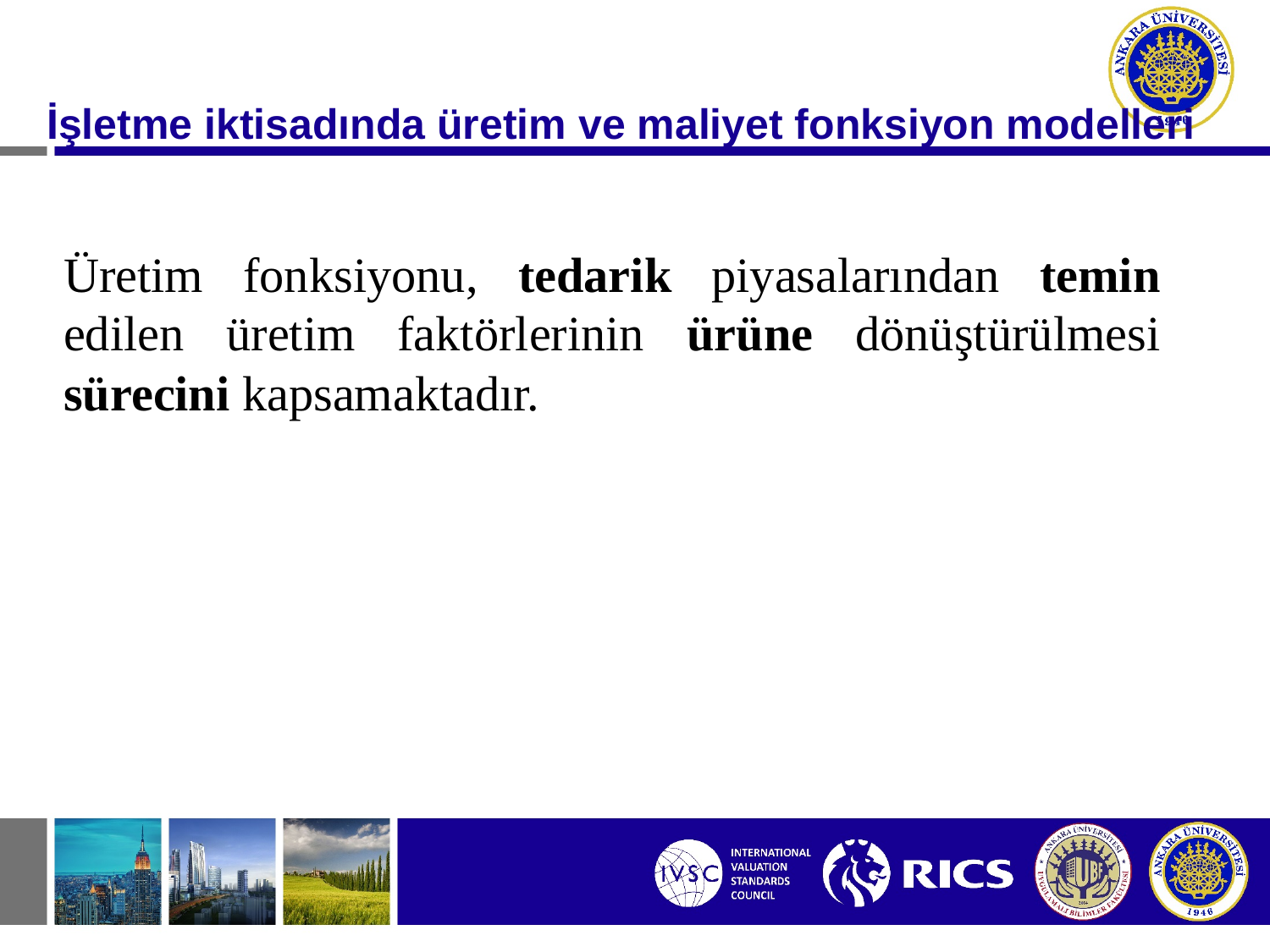

#
İşletme iktisadında üretim ve maliyet fonksiyon modelleri
Üretim fonksiyonu, tedarik piyasalarından temin edilen üretim faktörlerinin ürüne dönüştürülmesi sürecini kapsamaktadır.